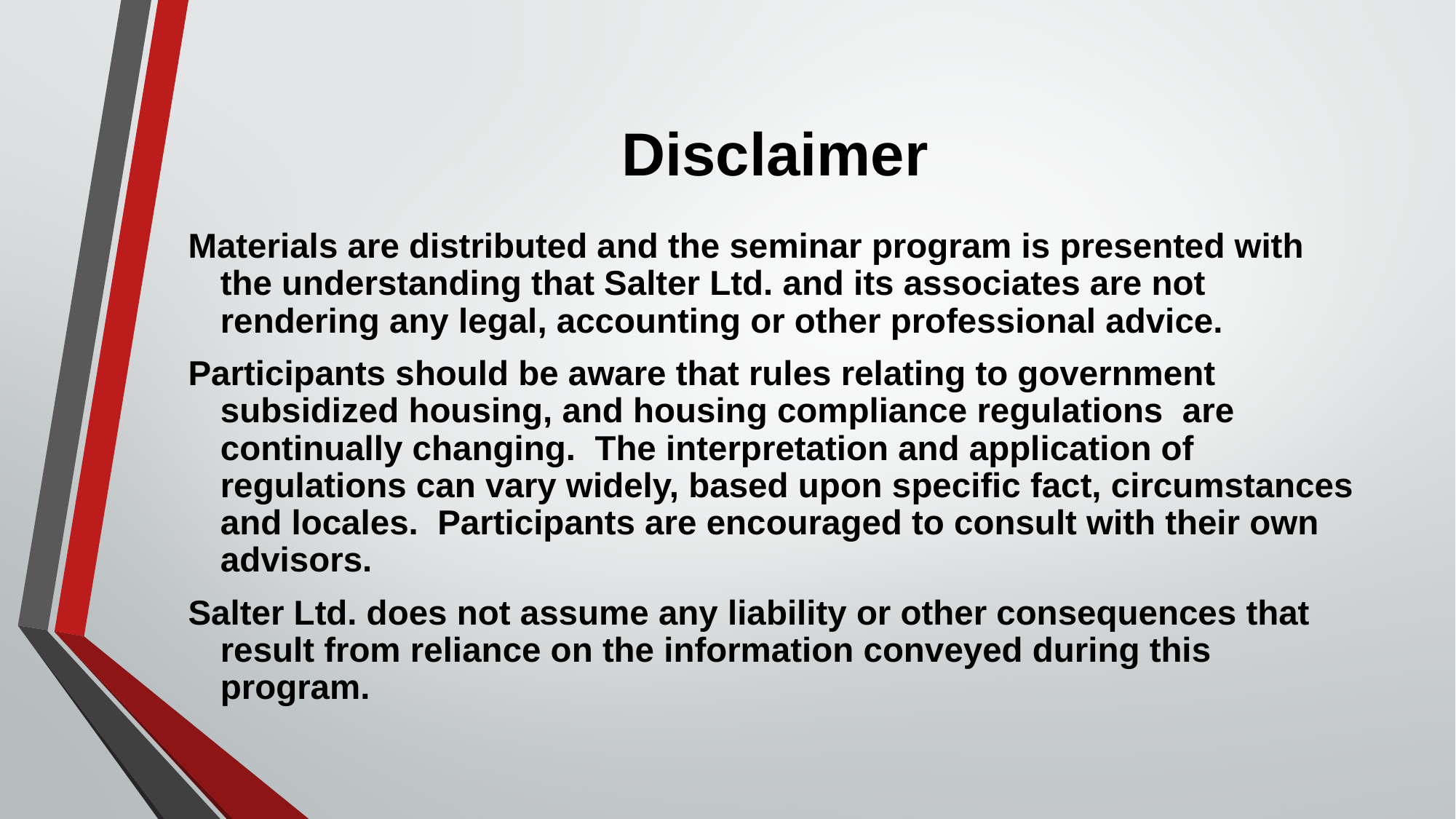

# Disclaimer
Materials are distributed and the seminar program is presented with the understanding that Salter Ltd. and its associates are not rendering any legal, accounting or other professional advice.
Participants should be aware that rules relating to government subsidized housing, and housing compliance regulations  are continually changing.  The interpretation and application of regulations can vary widely, based upon specific fact, circumstances and locales.  Participants are encouraged to consult with their own advisors.
Salter Ltd. does not assume any liability or other consequences that result from reliance on the information conveyed during this program.